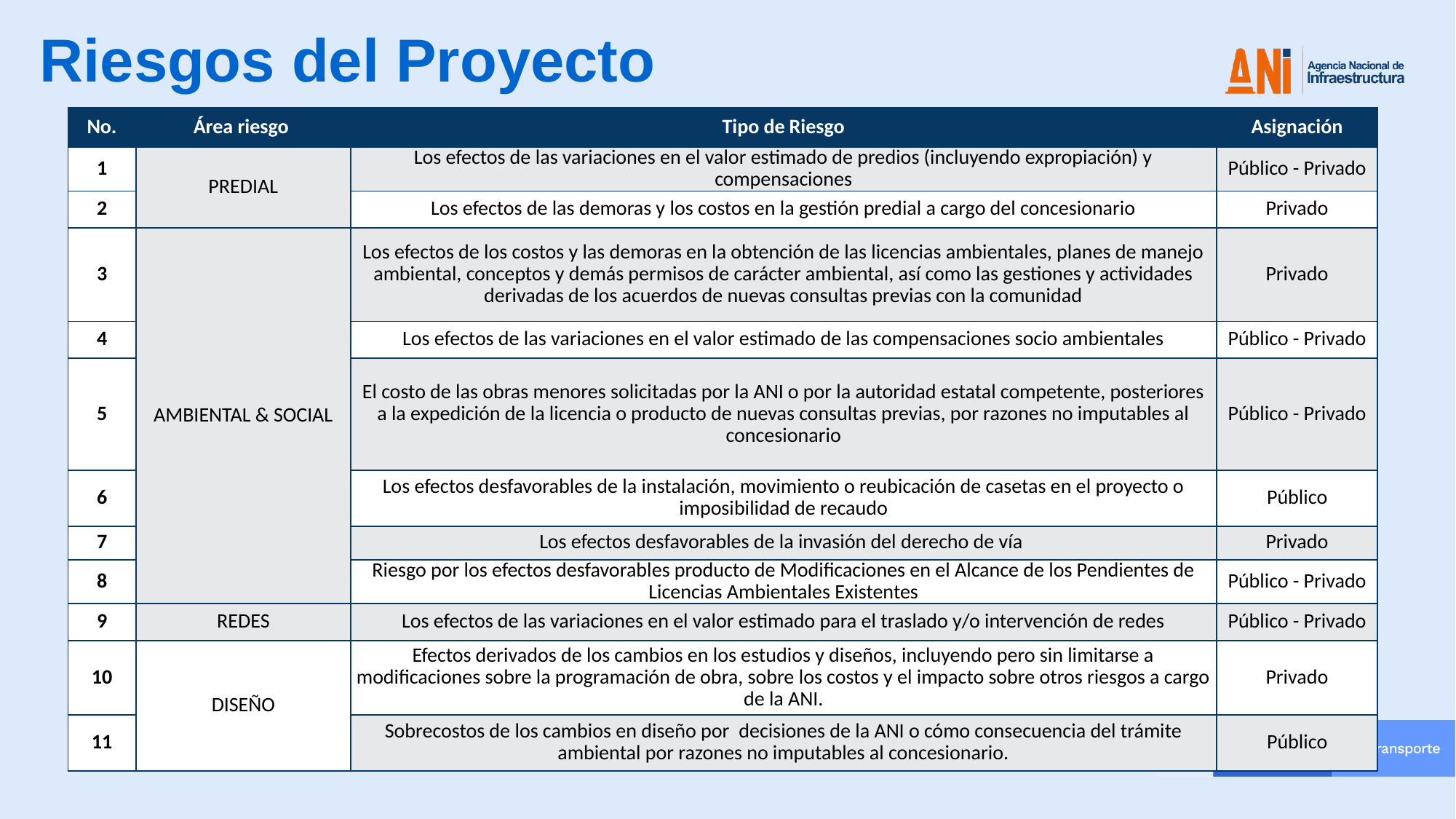

Riesgos del Proyecto
| No. | Área riesgo | Tipo de Riesgo | Asignación |
| --- | --- | --- | --- |
| 1 | PREDIAL | Los efectos de las variaciones en el valor estimado de predios (incluyendo expropiación) y compensaciones | Público - Privado |
| 2 | PREDIAL | Los efectos de las demoras y los costos en la gestión predial a cargo del concesionario | Privado |
| 3 | AMBIENTAL & SOCIAL | Los efectos de los costos y las demoras en la obtención de las licencias ambientales, planes de manejo ambiental, conceptos y demás permisos de carácter ambiental, así como las gestiones y actividades derivadas de los acuerdos de nuevas consultas previas con la comunidad | Privado |
| 4 |  | Los efectos de las variaciones en el valor estimado de las compensaciones socio ambientales | Público - Privado |
| 5 |  | El costo de las obras menores solicitadas por la ANI o por la autoridad estatal competente, posteriores a la expedición de la licencia o producto de nuevas consultas previas, por razones no imputables al concesionario | Público - Privado |
| 6 |  | Los efectos desfavorables de la instalación, movimiento o reubicación de casetas en el proyecto o imposibilidad de recaudo | Público |
| 7 |  | Los efectos desfavorables de la invasión del derecho de vía | Privado |
| 8 |  | Riesgo por los efectos desfavorables producto de Modificaciones en el Alcance de los Pendientes de Licencias Ambientales Existentes | Público - Privado |
| 9 | REDES | Los efectos de las variaciones en el valor estimado para el traslado y/o intervención de redes | Público - Privado |
| 10 | DISEÑO | Efectos derivados de los cambios en los estudios y diseños, incluyendo pero sin limitarse a modificaciones sobre la programación de obra, sobre los costos y el impacto sobre otros riesgos a cargo de la ANI. | Privado |
| 11 |  | Sobrecostos de los cambios en diseño por  decisiones de la ANI o cómo consecuencia del trámite ambiental por razones no imputables al concesionario. | Público |